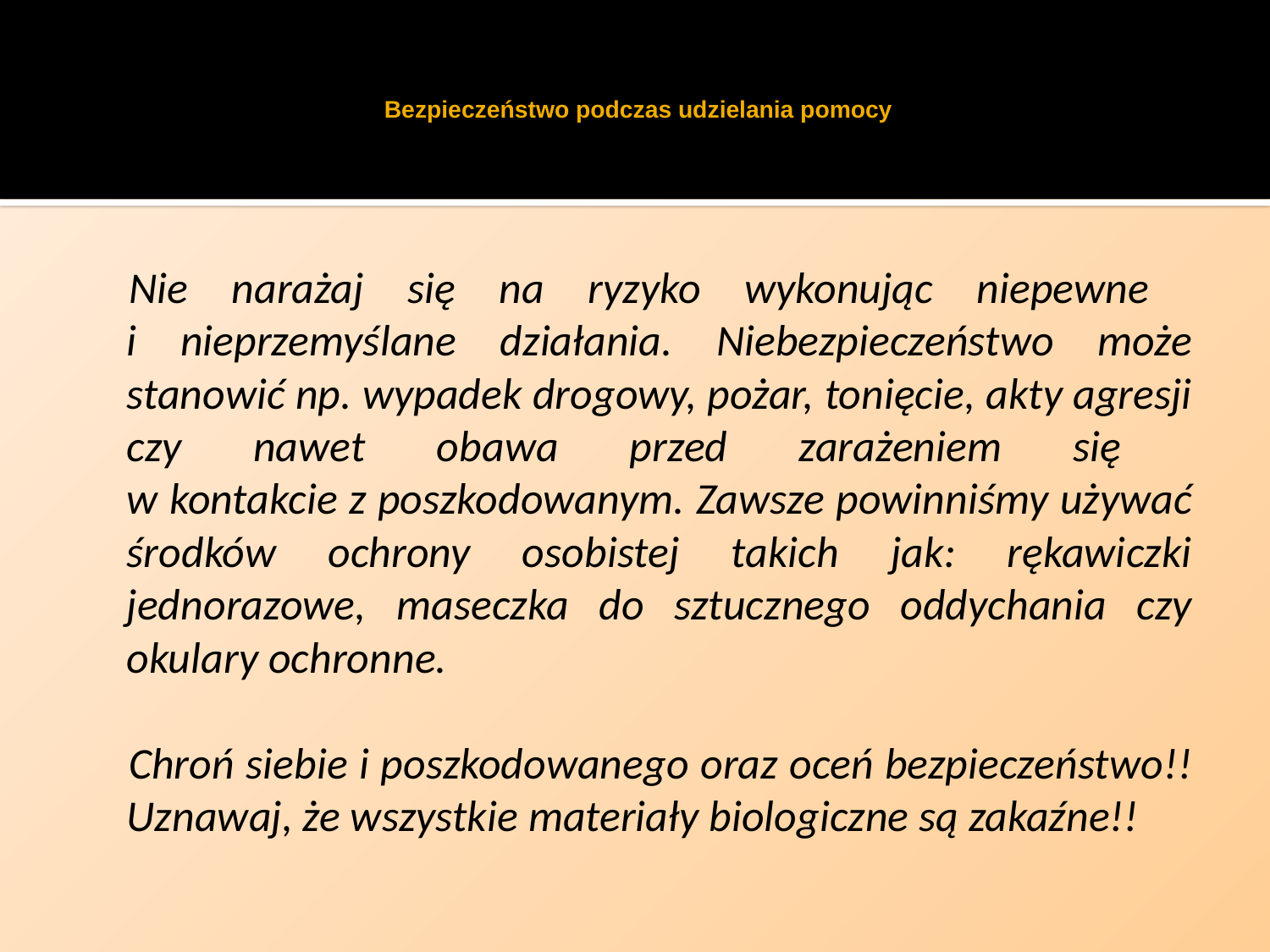

# Bezpieczeństwo podczas udzielania pomocy
Nie narażaj się na ryzyko wykonując niepewne
i nieprzemyślane działania. Niebezpieczeństwo może stanowić np. wypadek drogowy, pożar, tonięcie, akty agresji czy nawet obawa przed zarażeniem się
w kontakcie z poszkodowanym. Zawsze powinniśmy używać środków ochrony osobistej takich jak: rękawiczki jednorazowe, maseczka do sztucznego oddychania czy okulary ochronne.

Chroń siebie i poszkodowanego oraz oceń bezpieczeństwo!! Uznawaj, że wszystkie materiały biologiczne są zakaźne!!